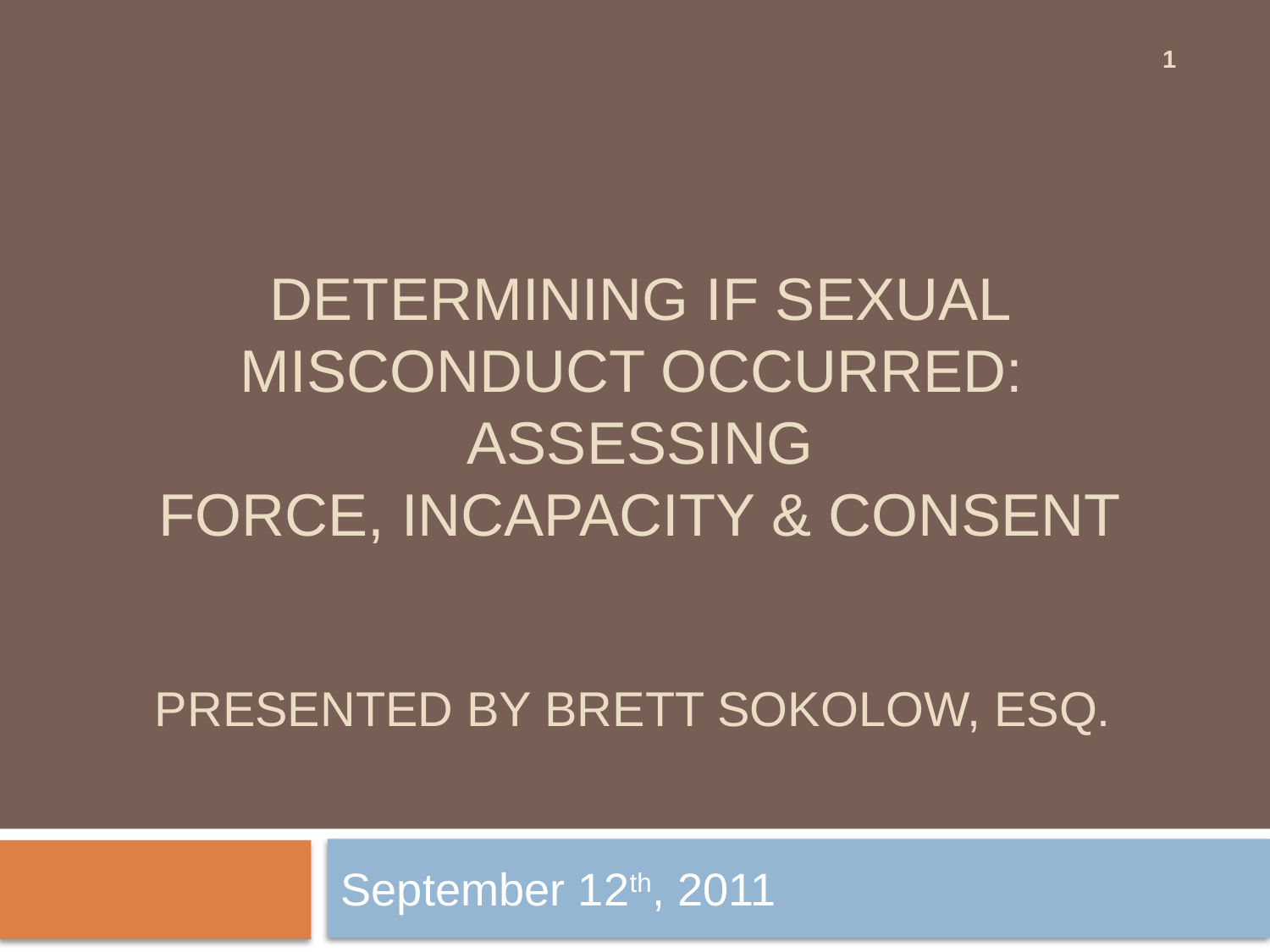

1
# determining if sexual misconduct occurred:  assessing force, incapacity & consent Presented by brett sokolow, esq.
September 12th, 2011